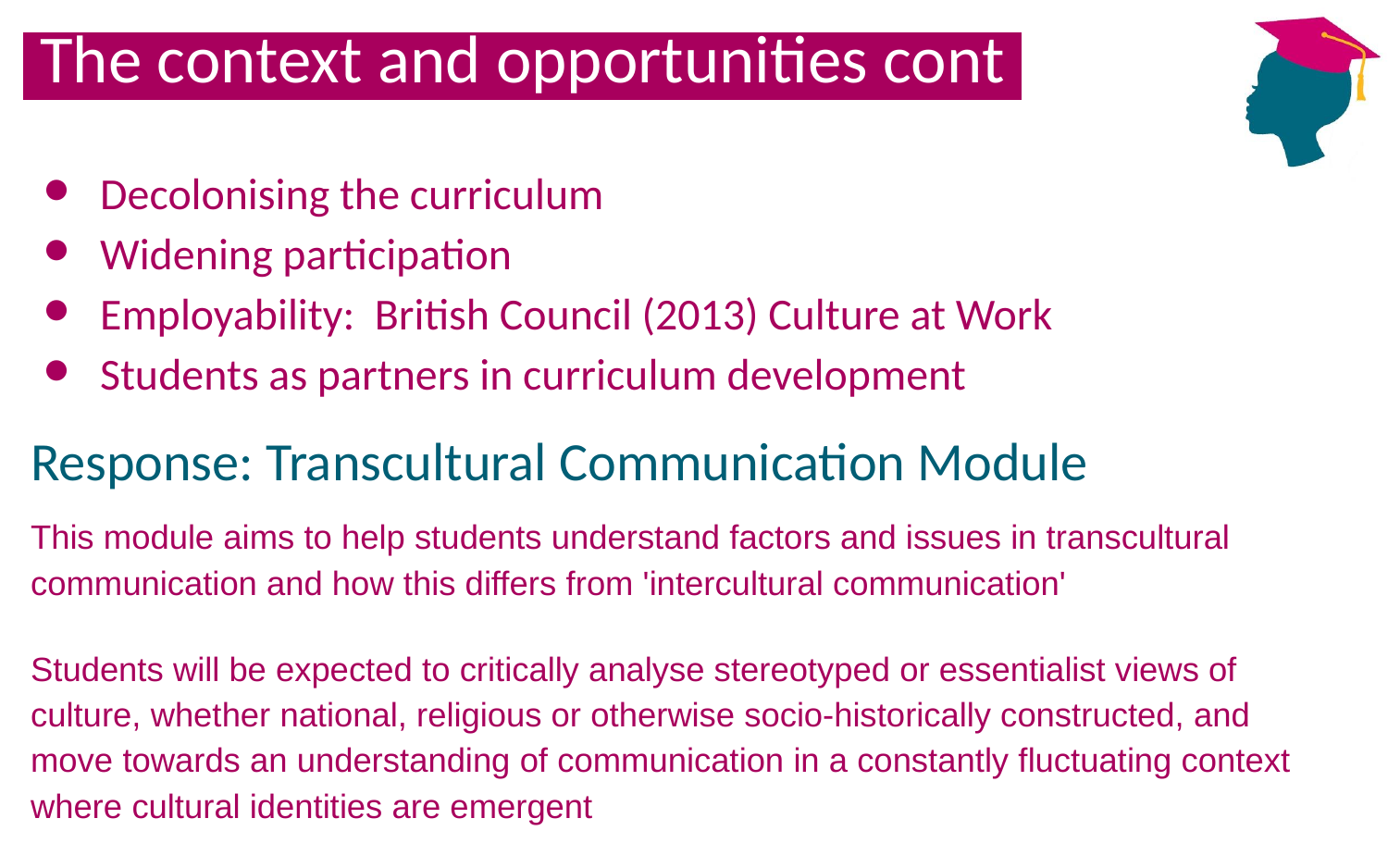

# .The context and opportunities cont.
Decolonising the curriculum
Widening participation
Employability:  British Council (2013) Culture at Work
Students as partners in curriculum development
Response: Transcultural Communication Module
This module aims to help students understand factors and issues in transcultural communication and how this differs from 'intercultural communication'
Students will be expected to critically analyse stereotyped or essentialist views of culture, whether national, religious or otherwise socio-historically constructed, and move towards an understanding of communication in a constantly fluctuating context where cultural identities are emergent